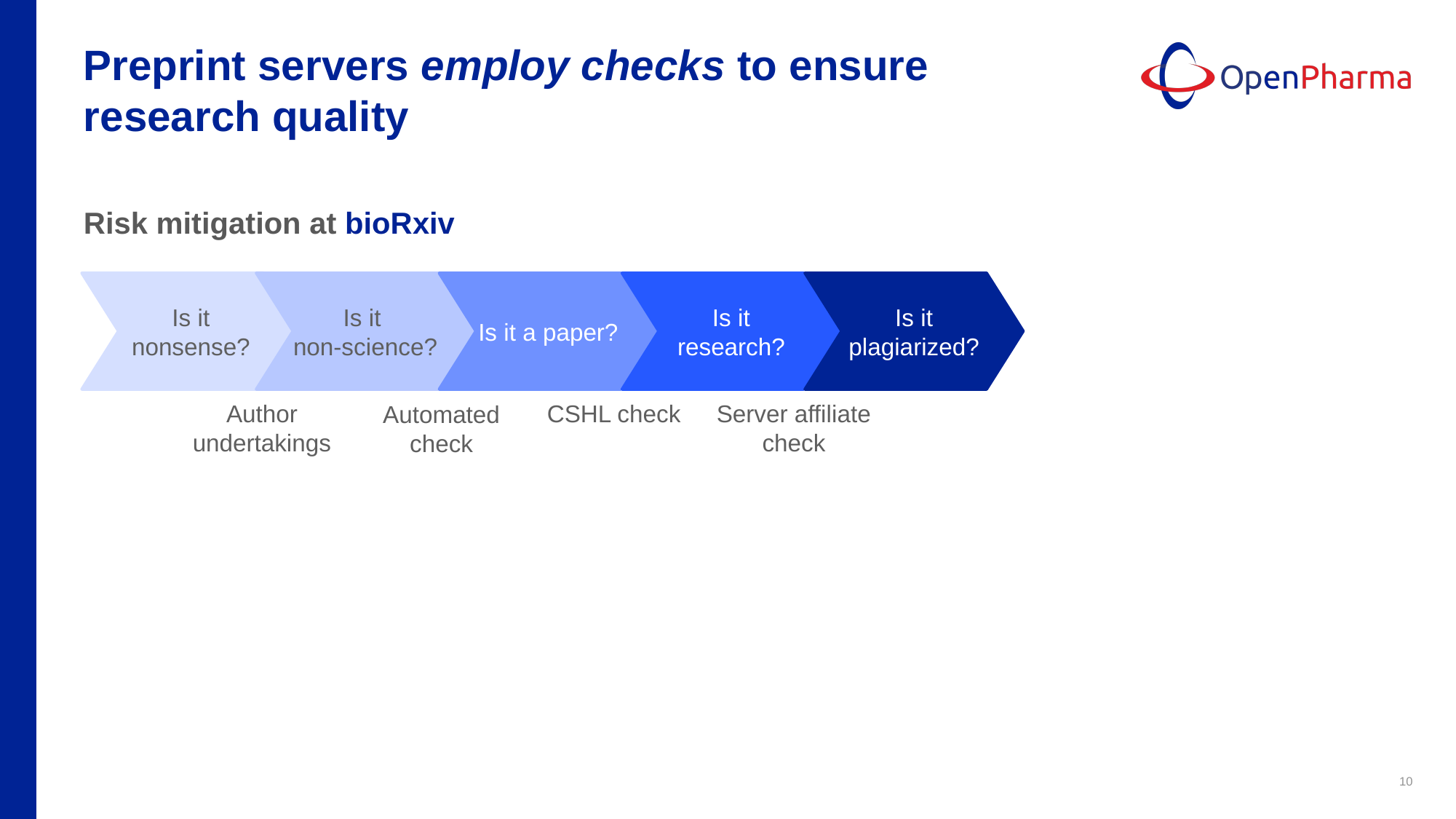

# Preprint servers employ checks to ensure research quality
Risk mitigation at bioRxiv
Is it plagiarized?
Is it research?
Is it
non-science?
Is it a paper?
Is it nonsense?
Server affiliate check
Author undertakings
CSHL check
Automated check
10